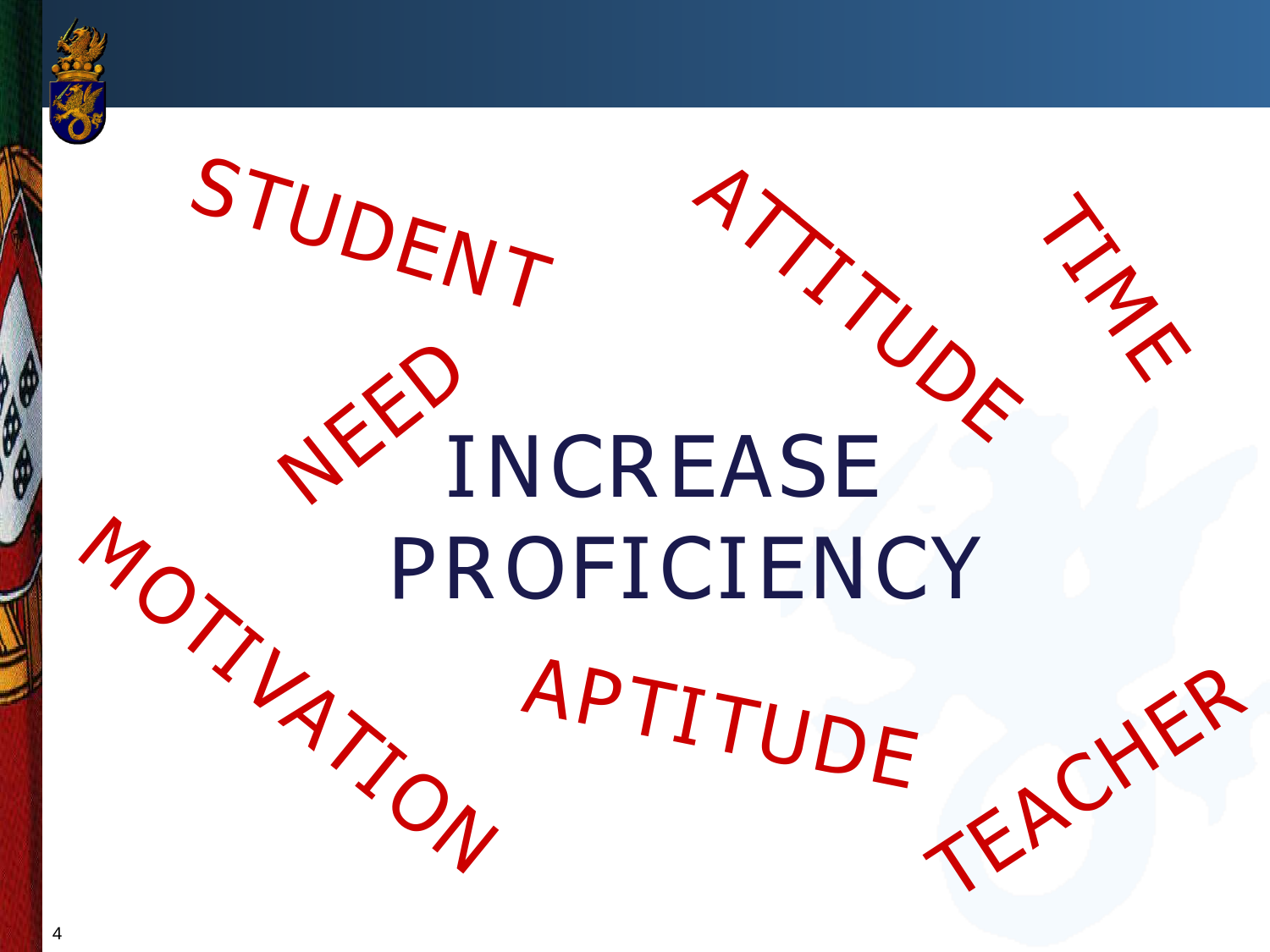

STUDENT
TIME
ATTITUDE
NEED
INCREASE PROFICIENCY
MOTIVATION
APTITUDE
TEACHER